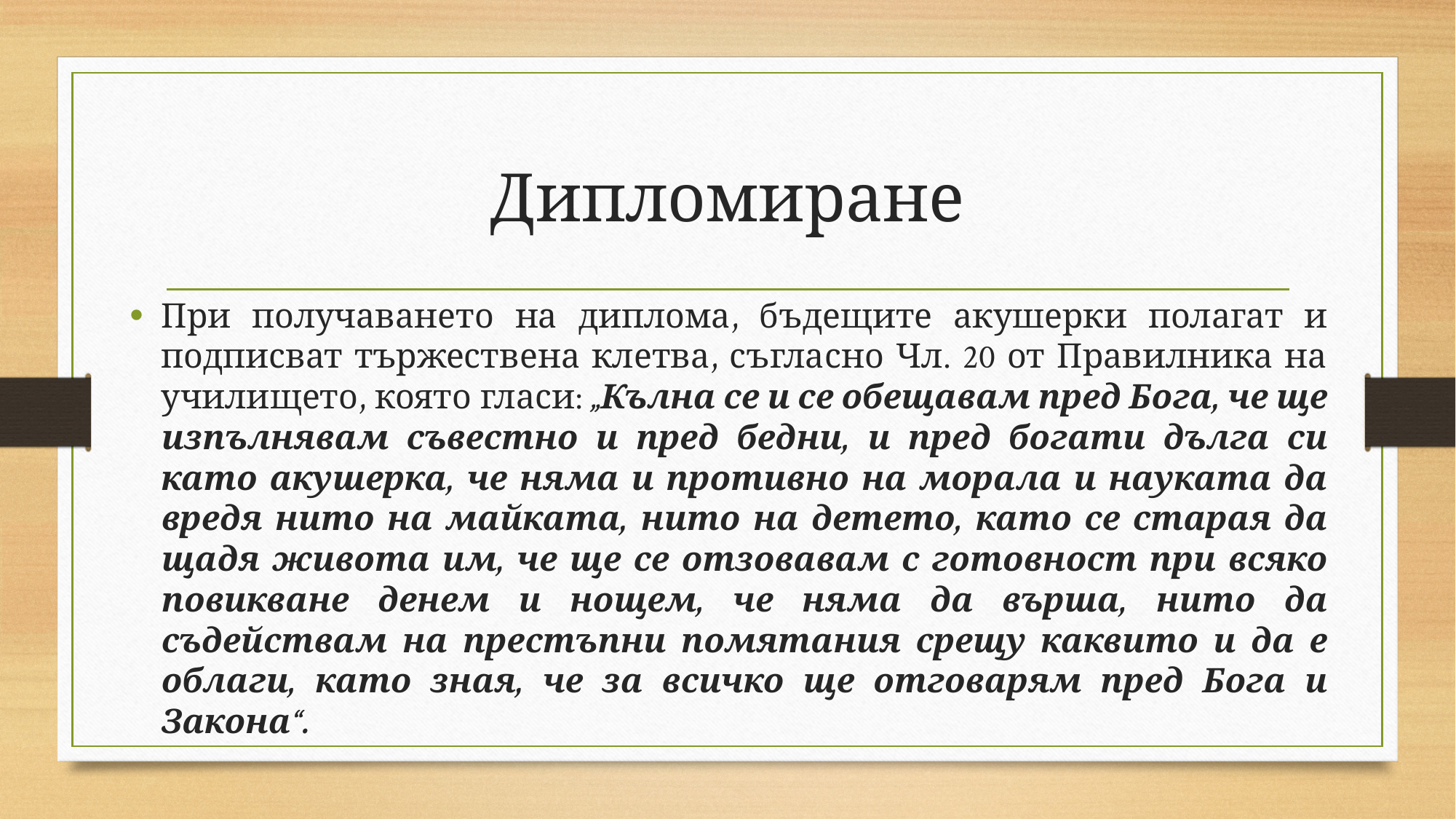

# Дипломиране
При получаването на диплома, бъдещите акушерки полагат и подписват тържествена клетва, съгласно Чл. 20 от Правилника на училището, която гласи: „Кълна се и се обещавам пред Бога, че ще изпълнявам съвестно и пред бедни, и пред богати дълга си като акушерка, че няма и противно на морала и науката да вредя нито на майката, нито на детето, като се старая да щадя живота им, че ще се отзовавам с готовност при всяко повикване денем и нощем, че няма да върша, нито да съдействам на престъпни помятания срещу каквито и да е облаги, като зная, че за всичко ще отговарям пред Бога и Закона“.